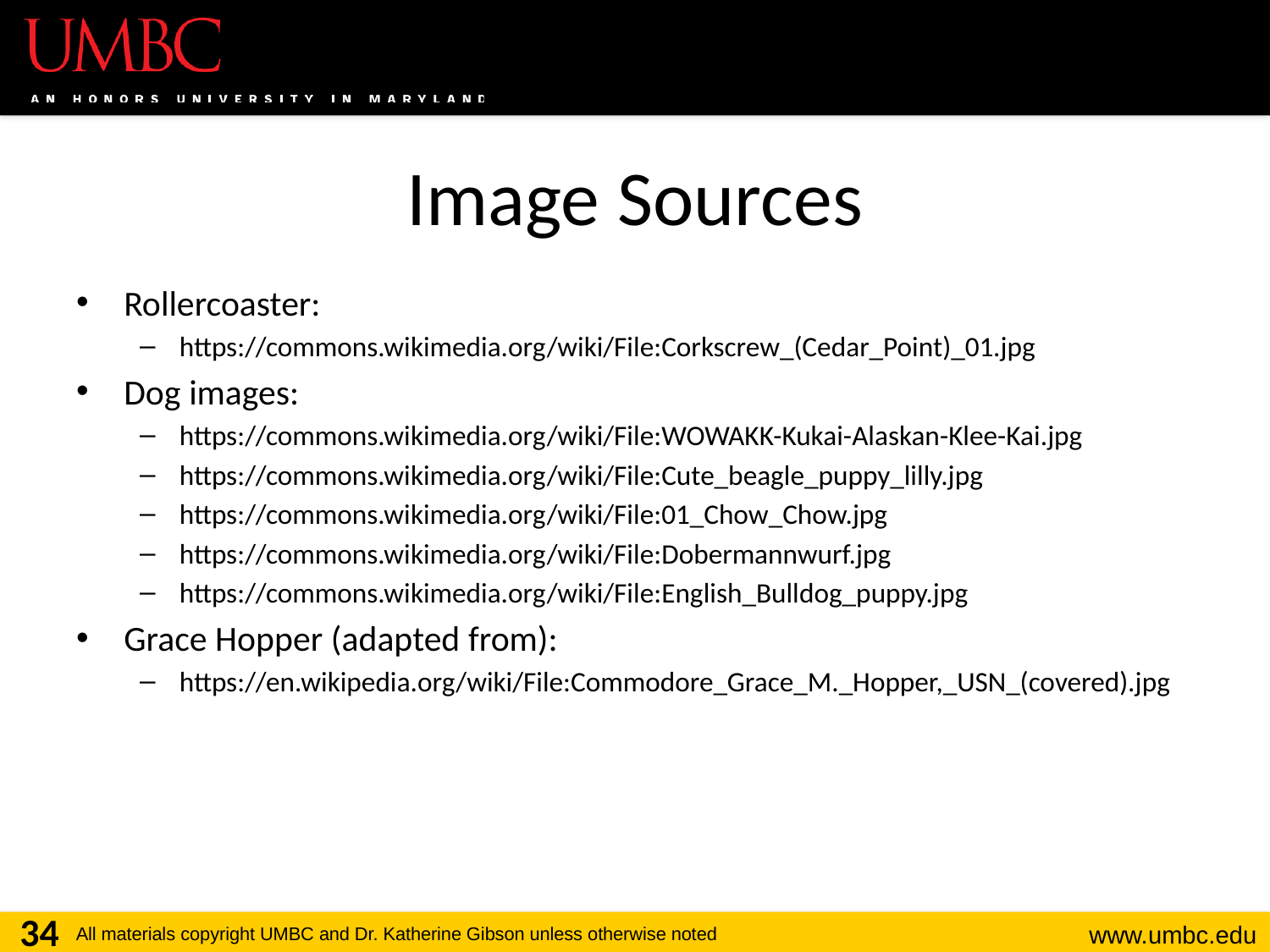

# Image Sources
Rollercoaster:
https://commons.wikimedia.org/wiki/File:Corkscrew_(Cedar_Point)_01.jpg
Dog images:
https://commons.wikimedia.org/wiki/File:WOWAKK-Kukai-Alaskan-Klee-Kai.jpg
https://commons.wikimedia.org/wiki/File:Cute_beagle_puppy_lilly.jpg
https://commons.wikimedia.org/wiki/File:01_Chow_Chow.jpg
https://commons.wikimedia.org/wiki/File:Dobermannwurf.jpg
https://commons.wikimedia.org/wiki/File:English_Bulldog_puppy.jpg
Grace Hopper (adapted from):
https://en.wikipedia.org/wiki/File:Commodore_Grace_M._Hopper,_USN_(covered).jpg

34